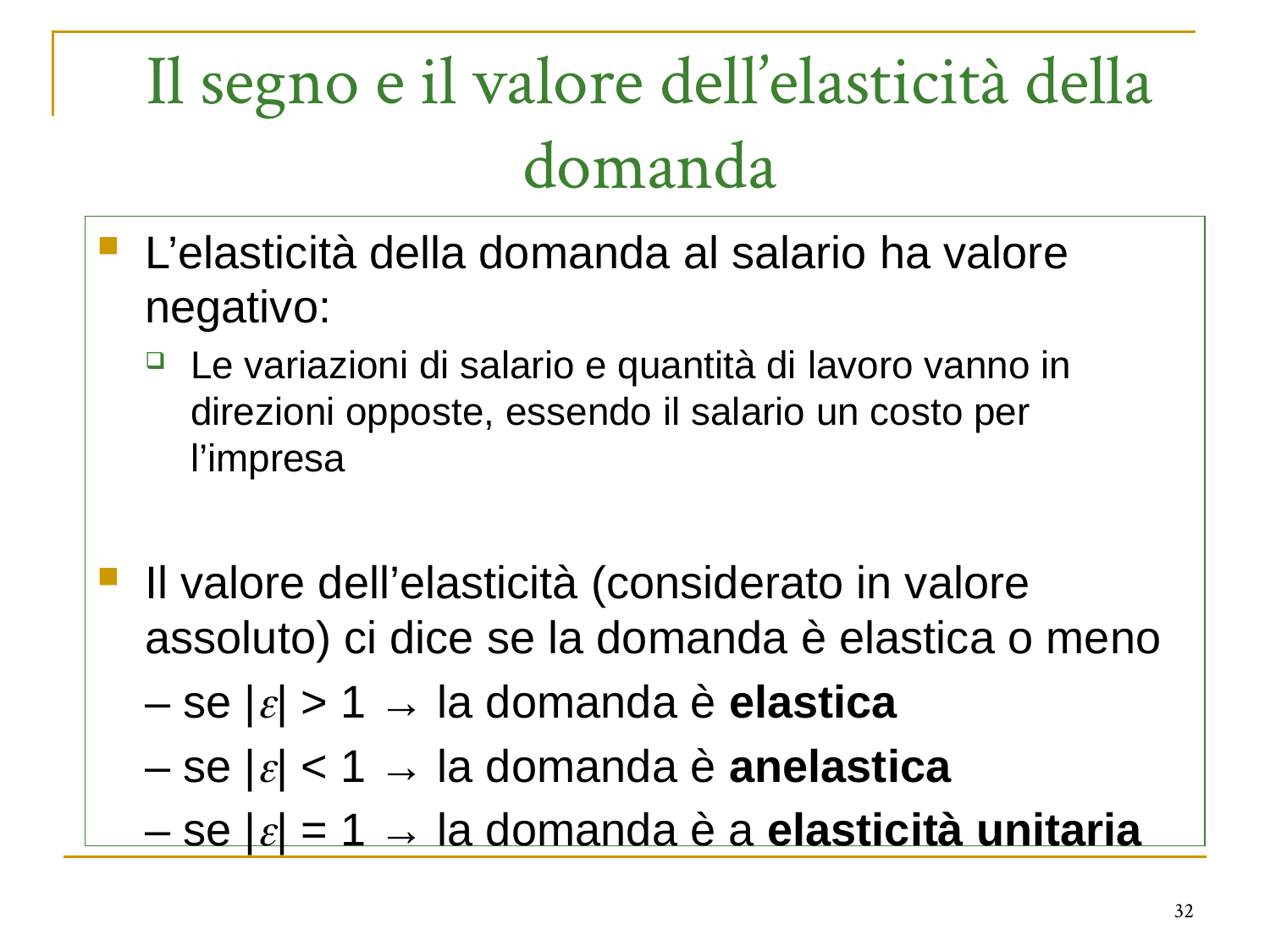

Il segno e il valore dell’elasticità della domanda
L’elasticità della domanda al salario ha valore negativo:
Le variazioni di salario e quantità di lavoro vanno in direzioni opposte, essendo il salario un costo per l’impresa

Il valore dell’elasticità (considerato in valore assoluto) ci dice se la domanda è elastica o meno
	– se |ε| > 1 → la domanda è elastica
	– se |ε| < 1 → la domanda è anelastica
	– se |ε| = 1 → la domanda è a elasticità unitaria
32